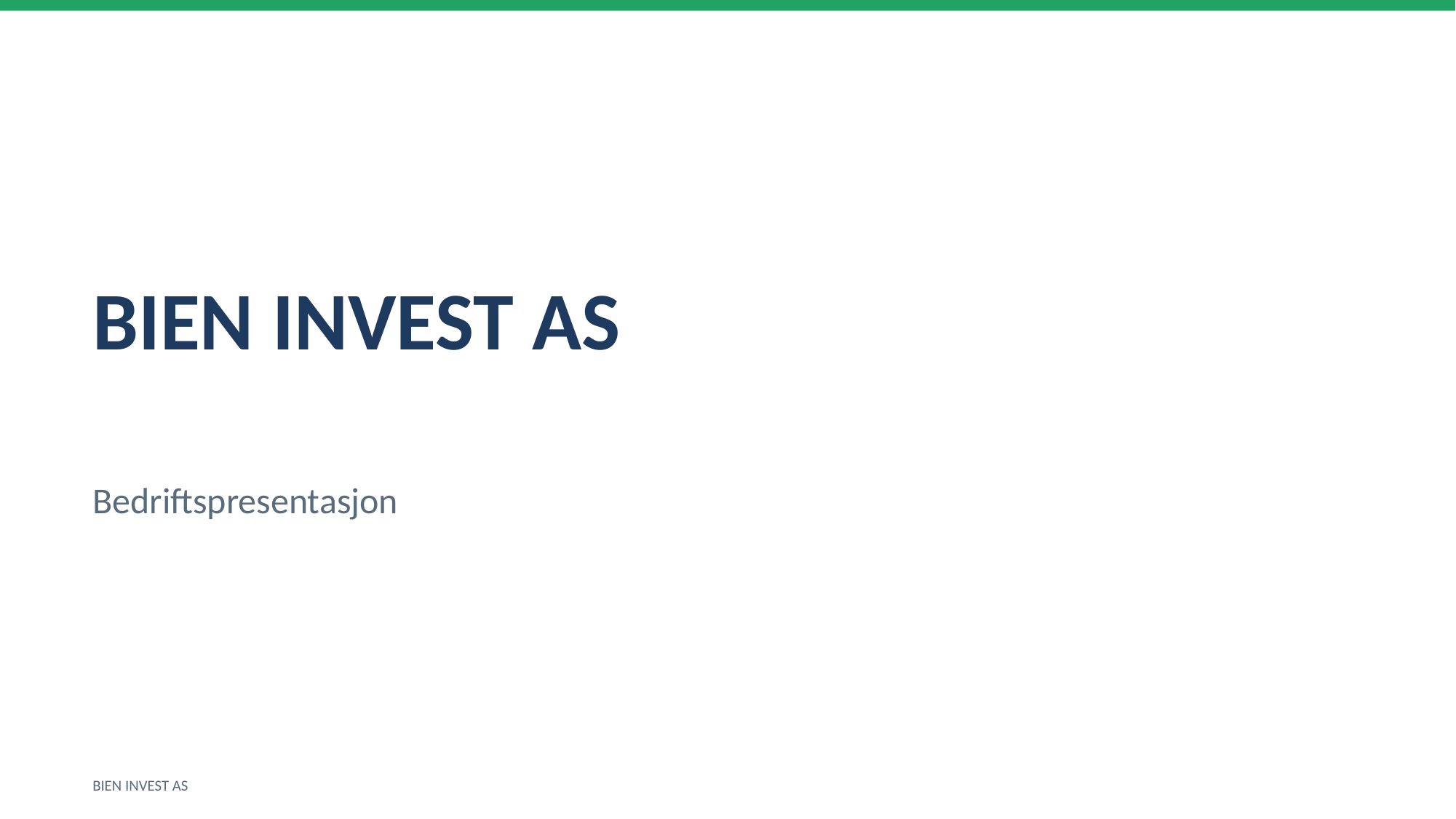

BIEN INVEST AS
Bedriftspresentasjon
BIEN INVEST AS